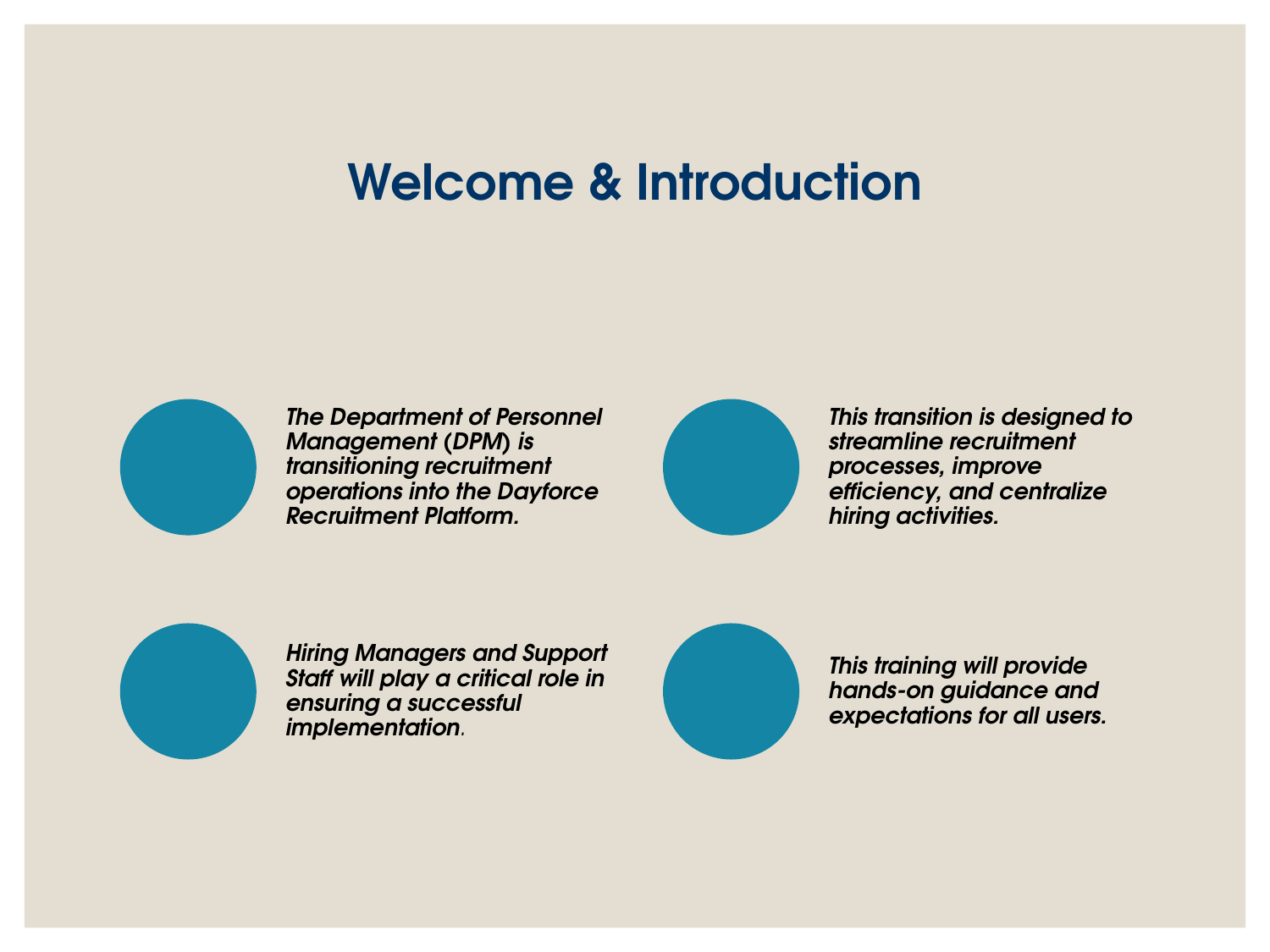

# Welcome & Introduction
The Department of Personnel Management (DPM) is transitioning recruitment operations into the Dayforce Recruitment Platform.
This transition is designed to streamline recruitment processes, improve efficiency, and centralize hiring activities.
Hiring Managers and Support Staff will play a critical role in ensuring a successful implementation.
This training will provide hands-on guidance and expectations for all users.